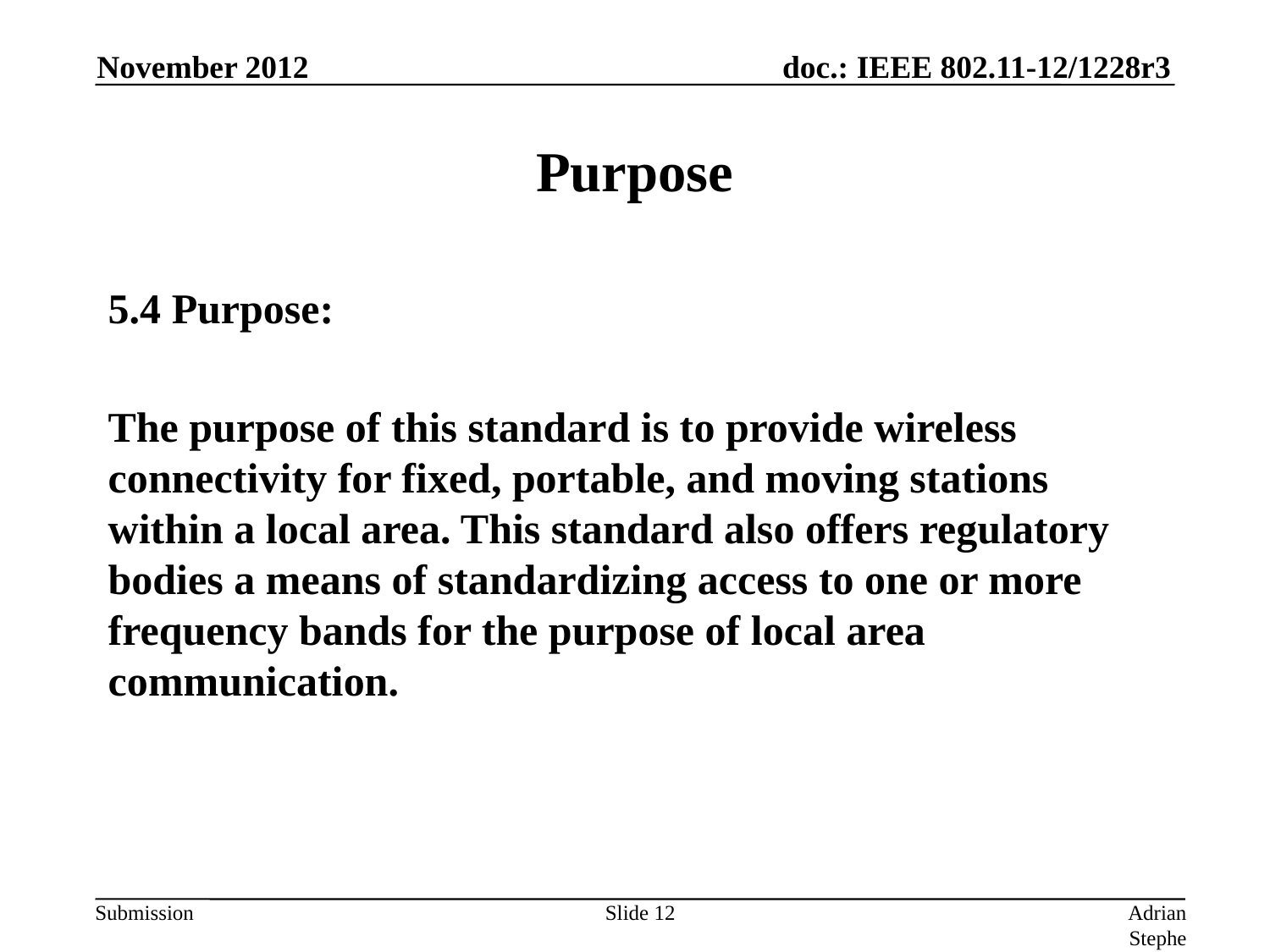

November 2012
# Purpose
5.4 Purpose:

The purpose of this standard is to provide wireless connectivity for fixed, portable, and moving stations within a local area. This standard also offers regulatory bodies a means of standardizing access to one or more frequency bands for the purpose of local area communication.
Slide 12
Adrian Stephens, Intel Corporation